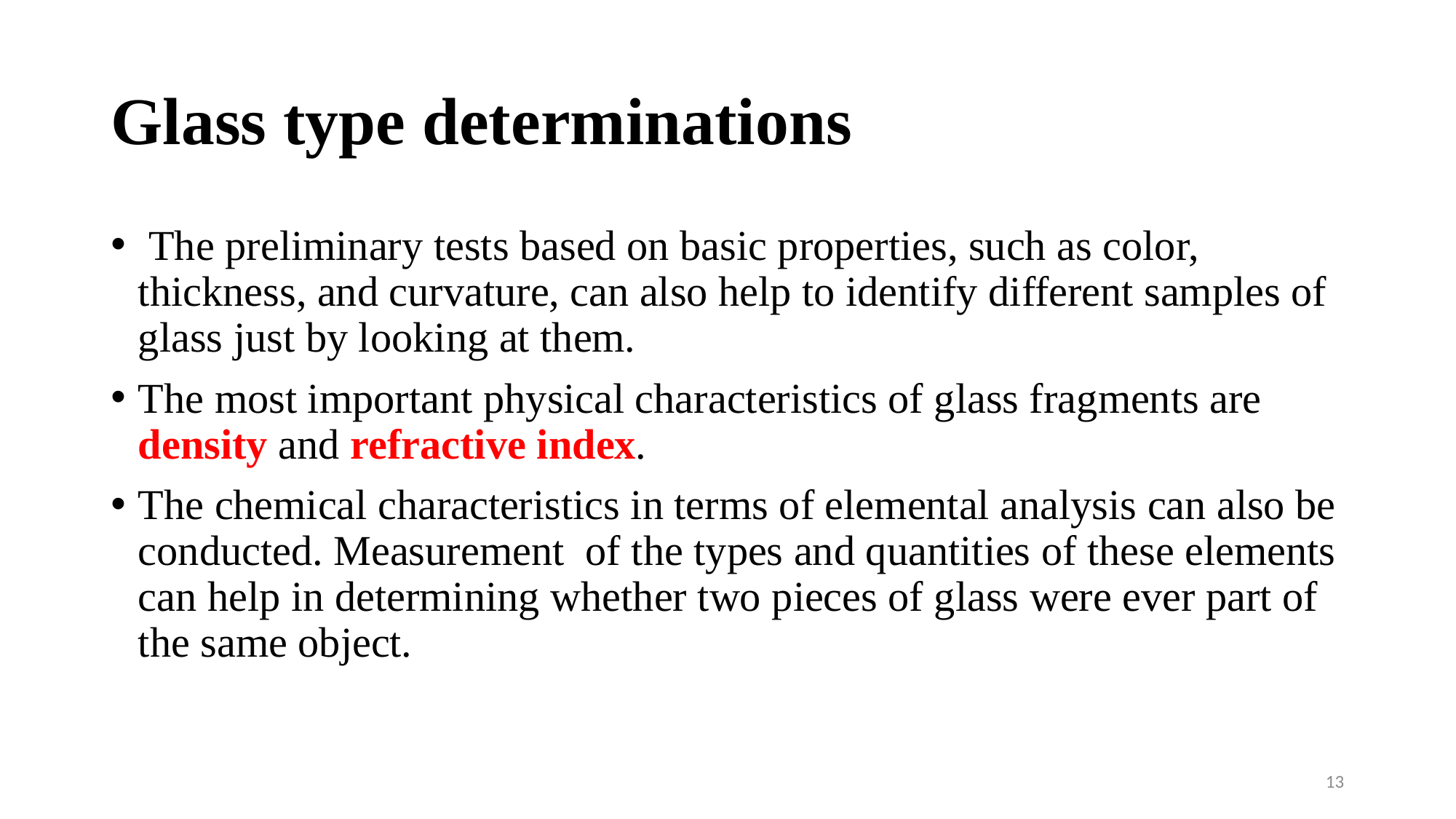

# Glass type determinations
 The preliminary tests based on basic properties, such as color, thickness, and curvature, can also help to identify different samples of glass just by looking at them.
The most important physical characteristics of glass fragments are density and refractive index.
The chemical characteristics in terms of elemental analysis can also be conducted. Measurement  of the types and quantities of these elements can help in determining whether two pieces of glass were ever part of the same object.

13